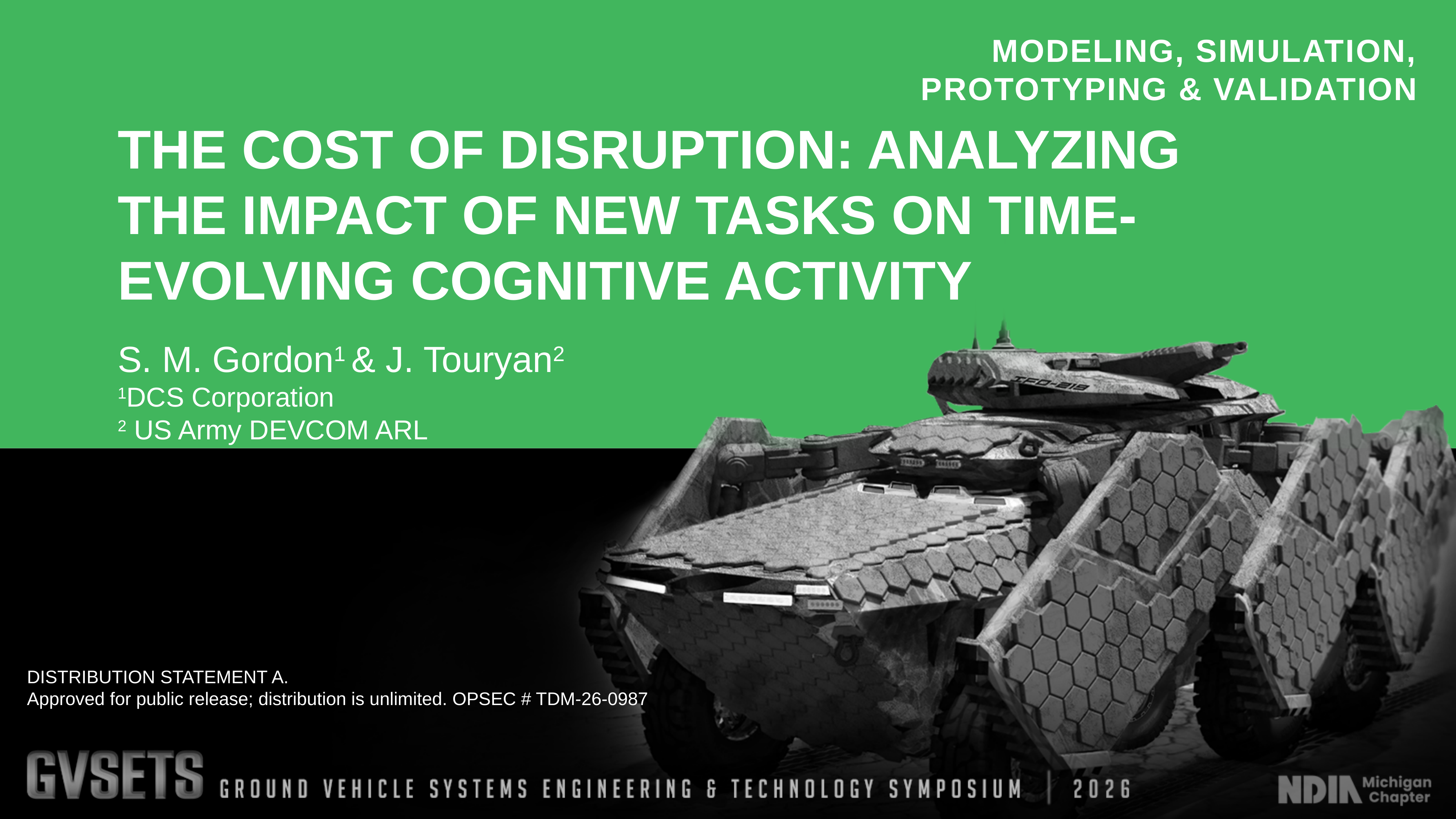

THE COST OF DISRUPTION: ANALYZING THE IMPACT OF NEW TASKS ON TIME-EVOLVING COGNITIVE ACTIVITY
S. M. Gordon1 & J. Touryan2
1DCS Corporation
2 US Army DEVCOM ARL
DISTRIBUTION STATEMENT A.
Approved for public release; distribution is unlimited. OPSEC # TDM-26-0987